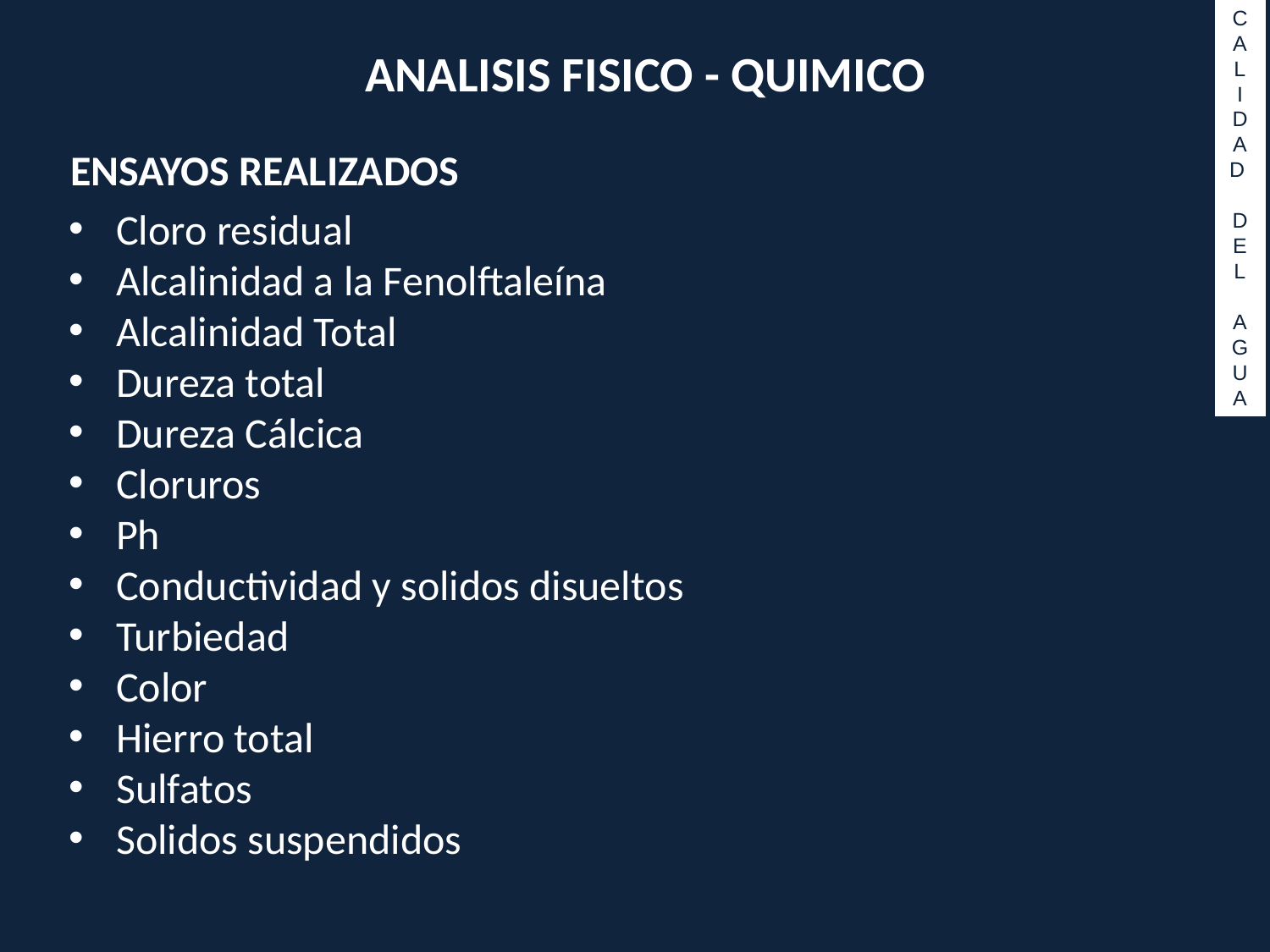

CAL
I
DAD

DEL

AGUA
ANALISIS FISICO - QUIMICO
ENSAYOS REALIZADOS
Cloro residual
Alcalinidad a la Fenolftaleína
Alcalinidad Total
Dureza total
Dureza Cálcica
Cloruros
Ph
Conductividad y solidos disueltos
Turbiedad
Color
Hierro total
Sulfatos
Solidos suspendidos